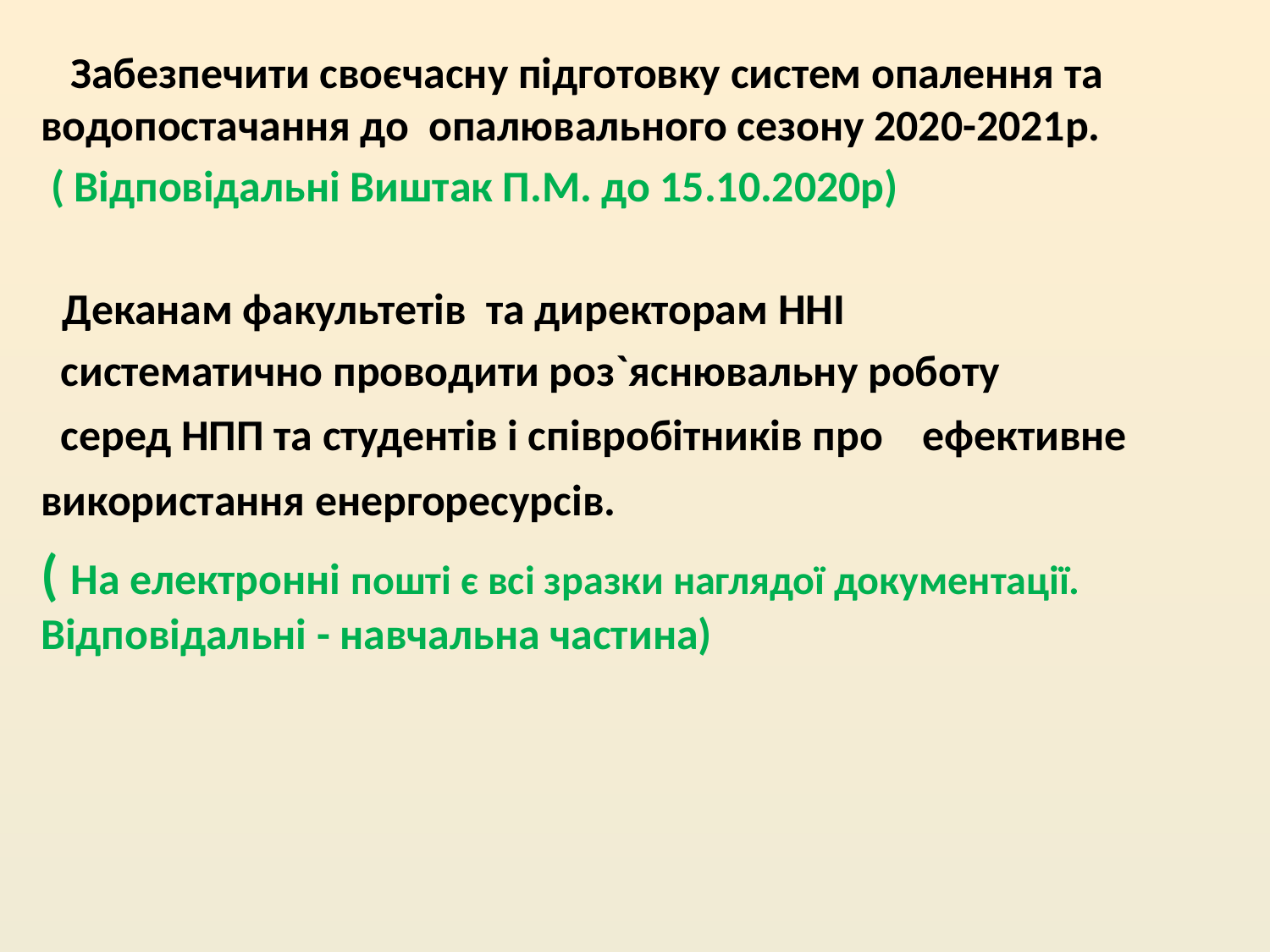

Забезпечити своєчасну підготовку систем опалення та водопостачання до  опалювального сезону 2020-2021р.
 ( Відповідальні Виштак П.М. до 15.10.2020р)

   Деканам факультетів  та директорам ННІ
  систематично проводити роз`яснювальну роботу
  серед НПП та студентів і співробітників про    ефективне використання енергоресурсів.
( На електронні пошті є всі зразки наглядої документації. Відповідальні - навчальна частина)
#